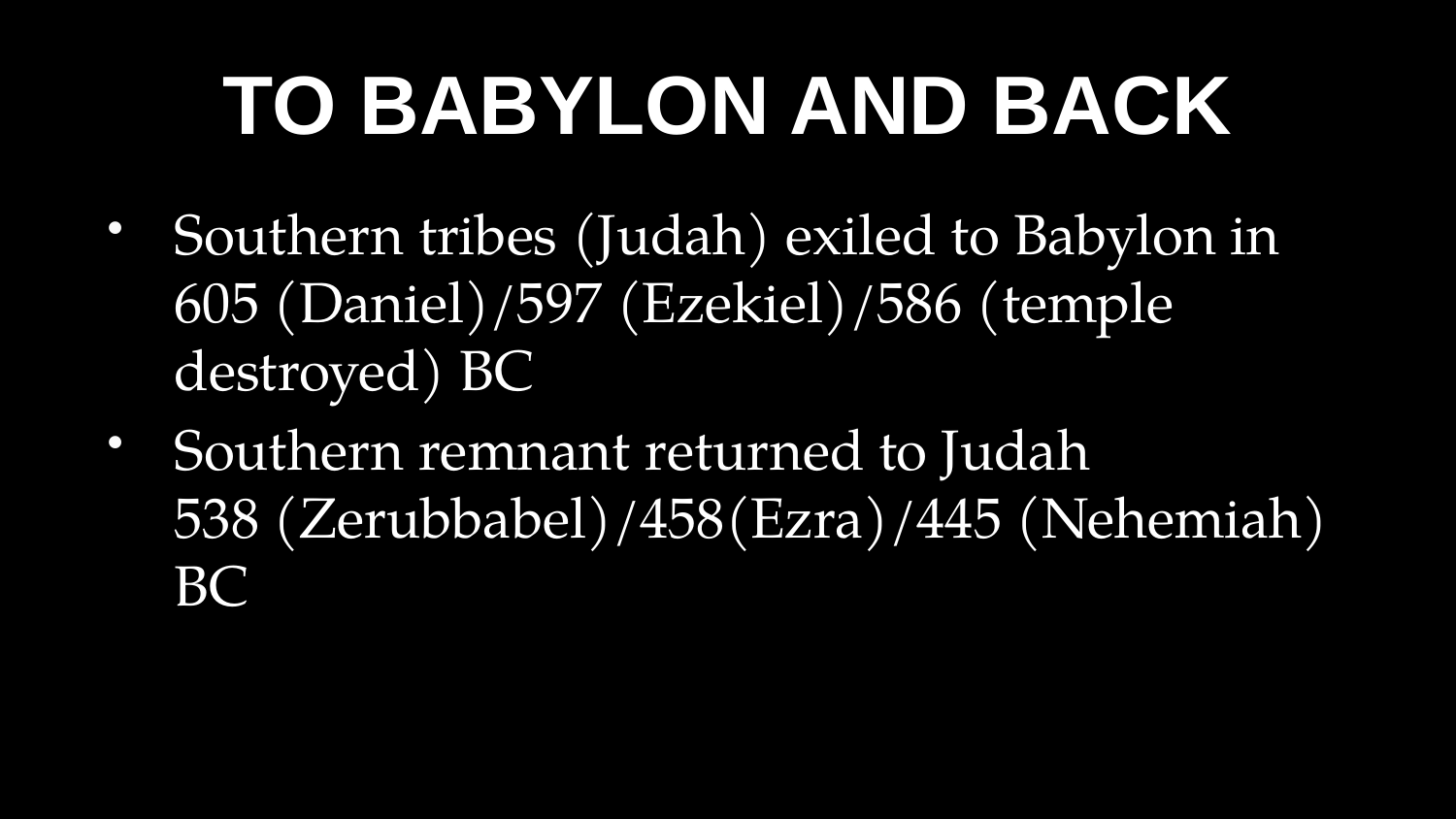

# TO BABYLON AND BACK
Southern tribes (Judah) exiled to Babylon in 605 (Daniel)/597 (Ezekiel)/586 (temple destroyed) BC
Southern remnant returned to Judah
538 (Zerubbabel)/458(Ezra)/445 (Nehemiah) BC